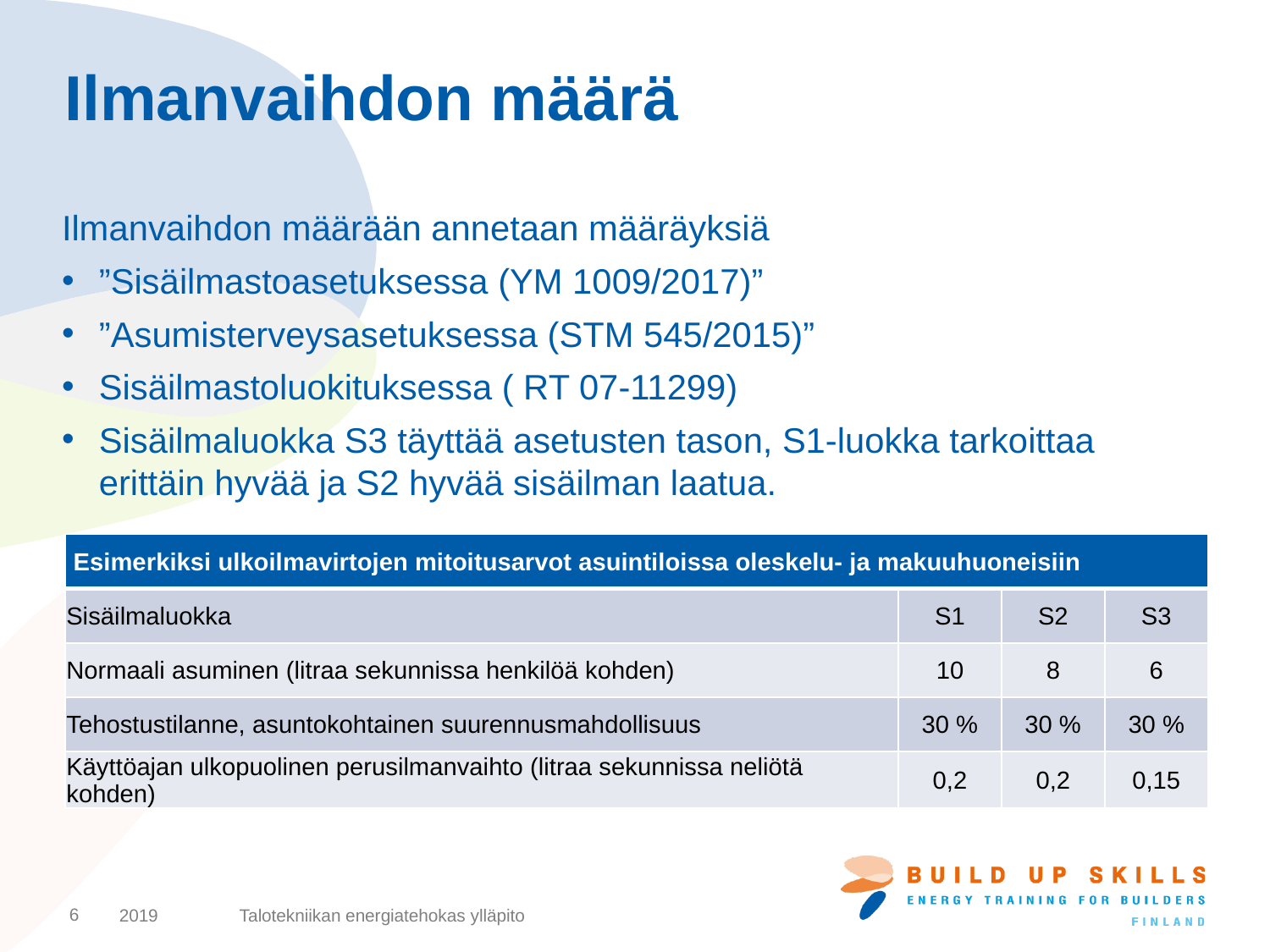

# Ilmanvaihdon määrä
Ilmanvaihdon määrään annetaan määräyksiä
”Sisäilmastoasetuksessa (YM 1009/2017)”
”Asumisterveysasetuksessa (STM 545/2015)”
Sisäilmastoluokituksessa ( RT 07-11299)
Sisäilmaluokka S3 täyttää asetusten tason, S1-luokka tarkoittaa erittäin hyvää ja S2 hyvää sisäilman laatua.

| Esimerkiksi ulkoilmavirtojen mitoitusarvot asuintiloissa oleskelu- ja makuuhuoneisiin |  |  |  |
| --- | --- | --- | --- |
| Sisäilmaluokka | S1 | S2 | S3 |
| Normaali asuminen (litraa sekunnissa henkilöä kohden) | 10 | 8 | 6 |
| Tehostustilanne, asuntokohtainen suurennusmahdollisuus | 30 % | 30 % | 30 % |
| Käyttöajan ulkopuolinen perusilmanvaihto (litraa sekunnissa neliötä kohden) | 0,2 | 0,2 | 0,15 |